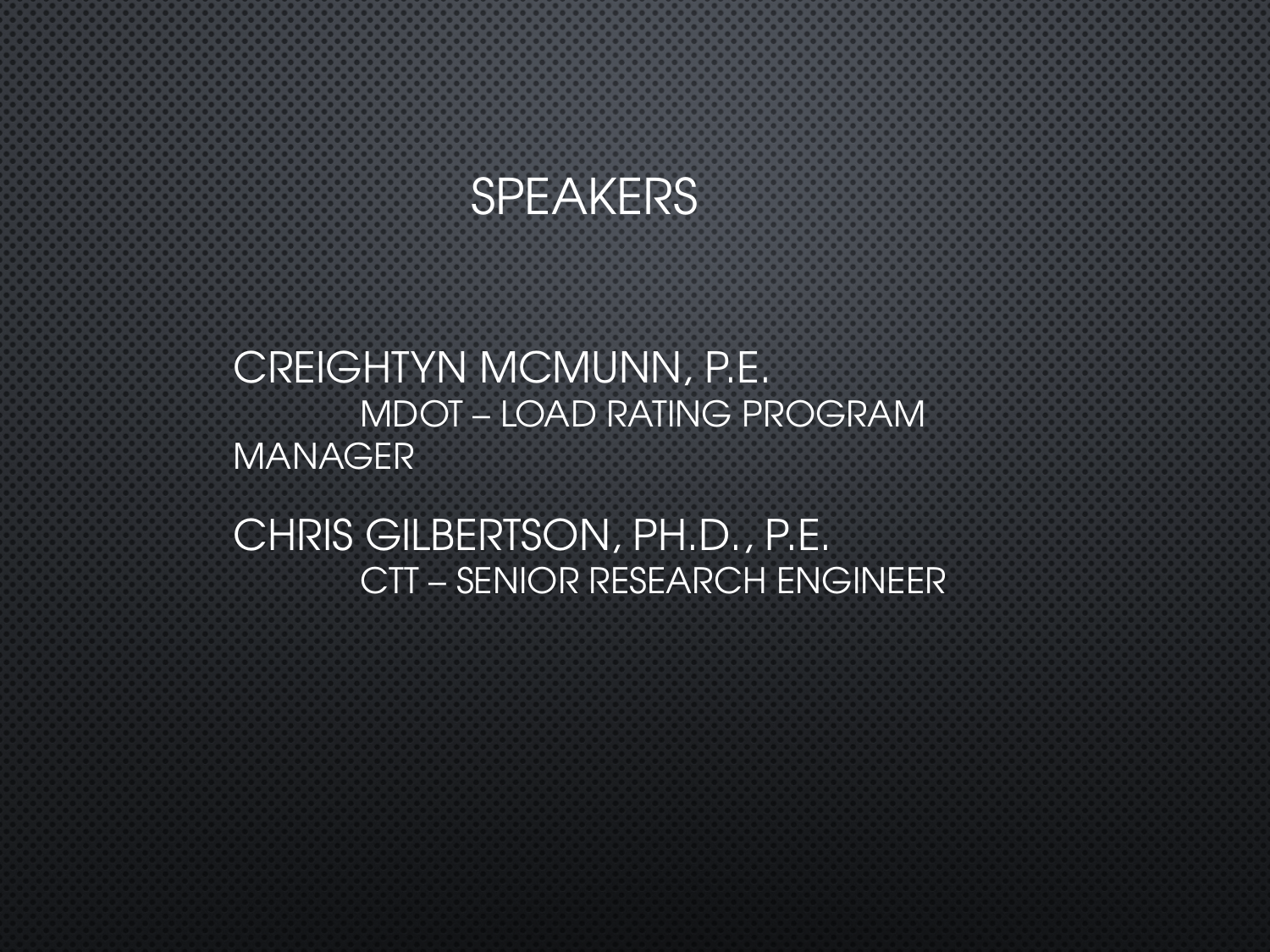

# Speakers
Creightyn McMunn, P.E.
	MDOT – Load Rating Program Manager
Chris Gilbertson, Ph.D., P.E.
	CTT – Senior Research Engineer